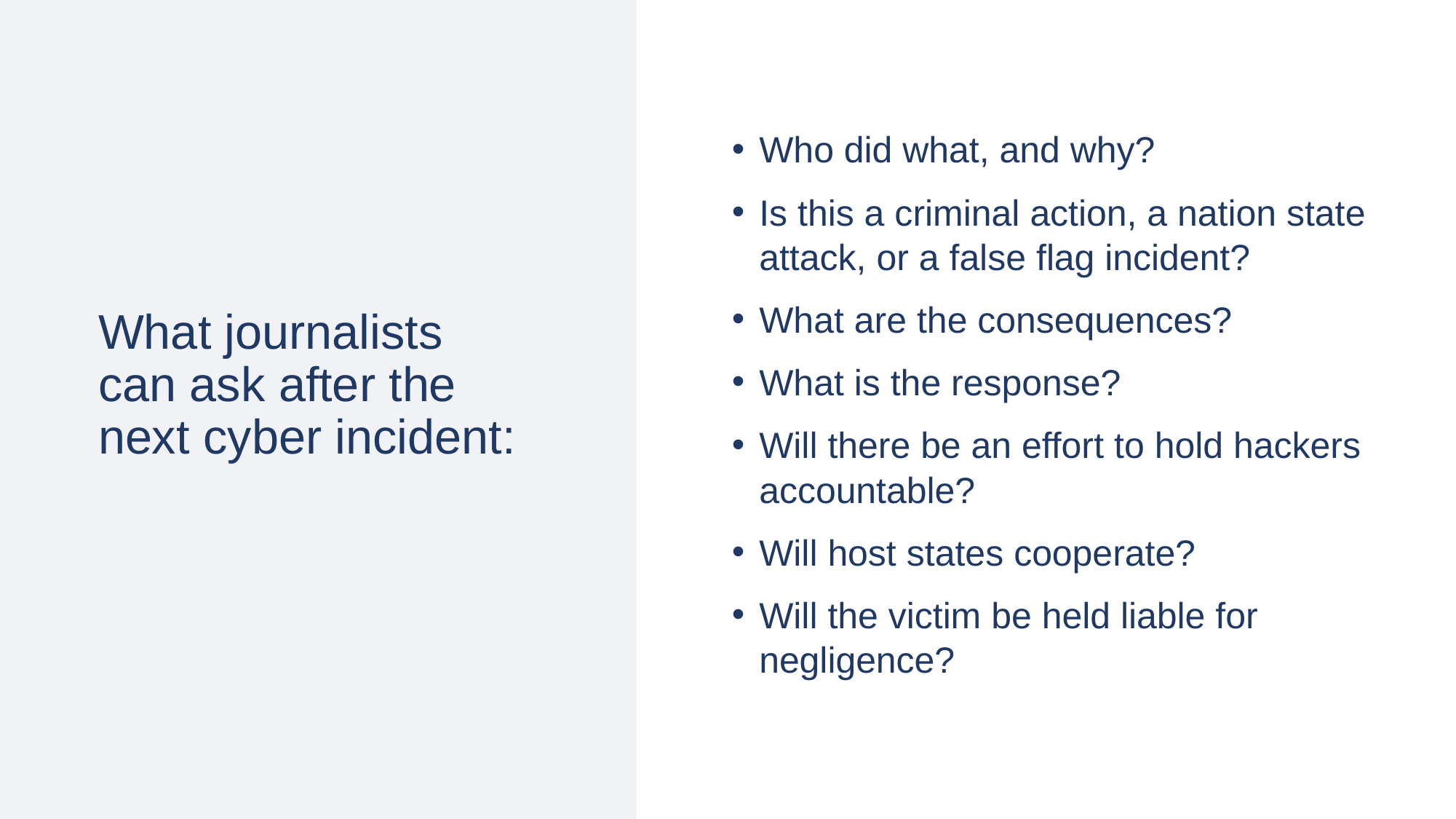

Who did what, and why?
Is this a criminal action, a nation state attack, or a false flag incident?
What are the consequences?
What is the response?
Will there be an effort to hold hackers accountable?
Will host states cooperate?
Will the victim be held liable for negligence?

What journalists can ask after the next cyber incident: